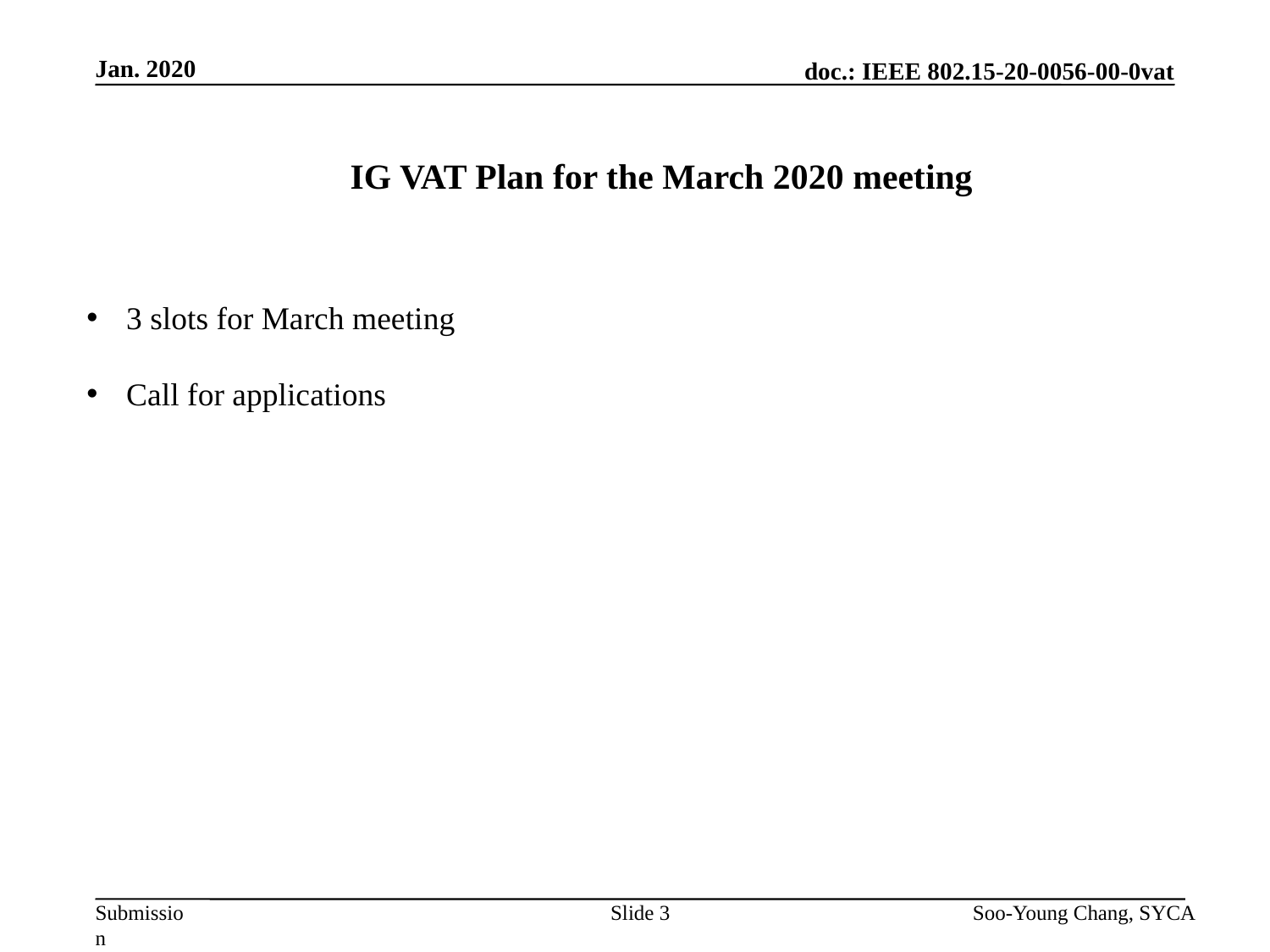

Jan. 2020
IG VAT Plan for the March 2020 meeting

3 slots for March meeting

Call for applications
Slide 3
Soo-Young Chang, SYCA